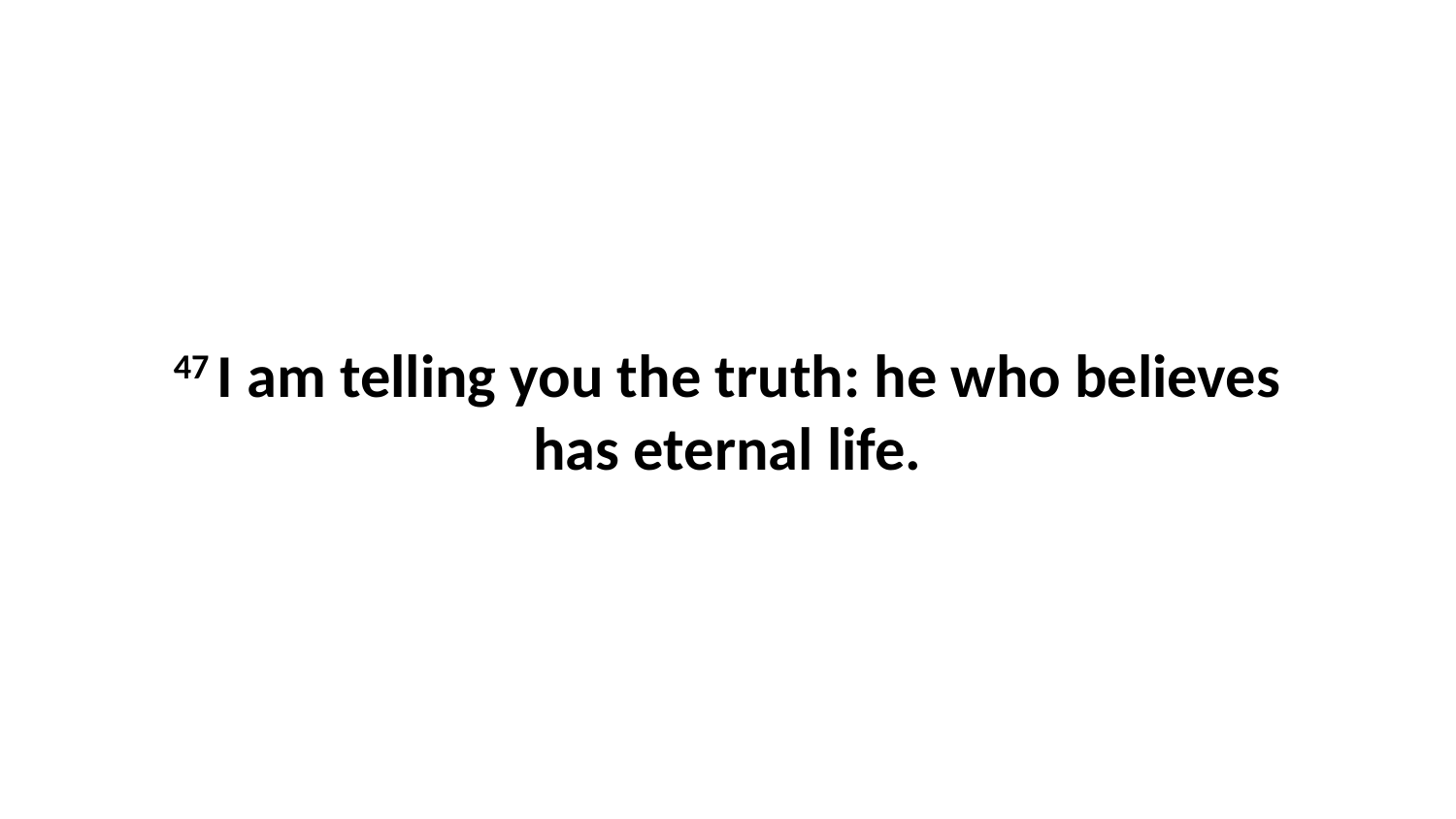

47 I am telling you the truth: he who believes has eternal life.